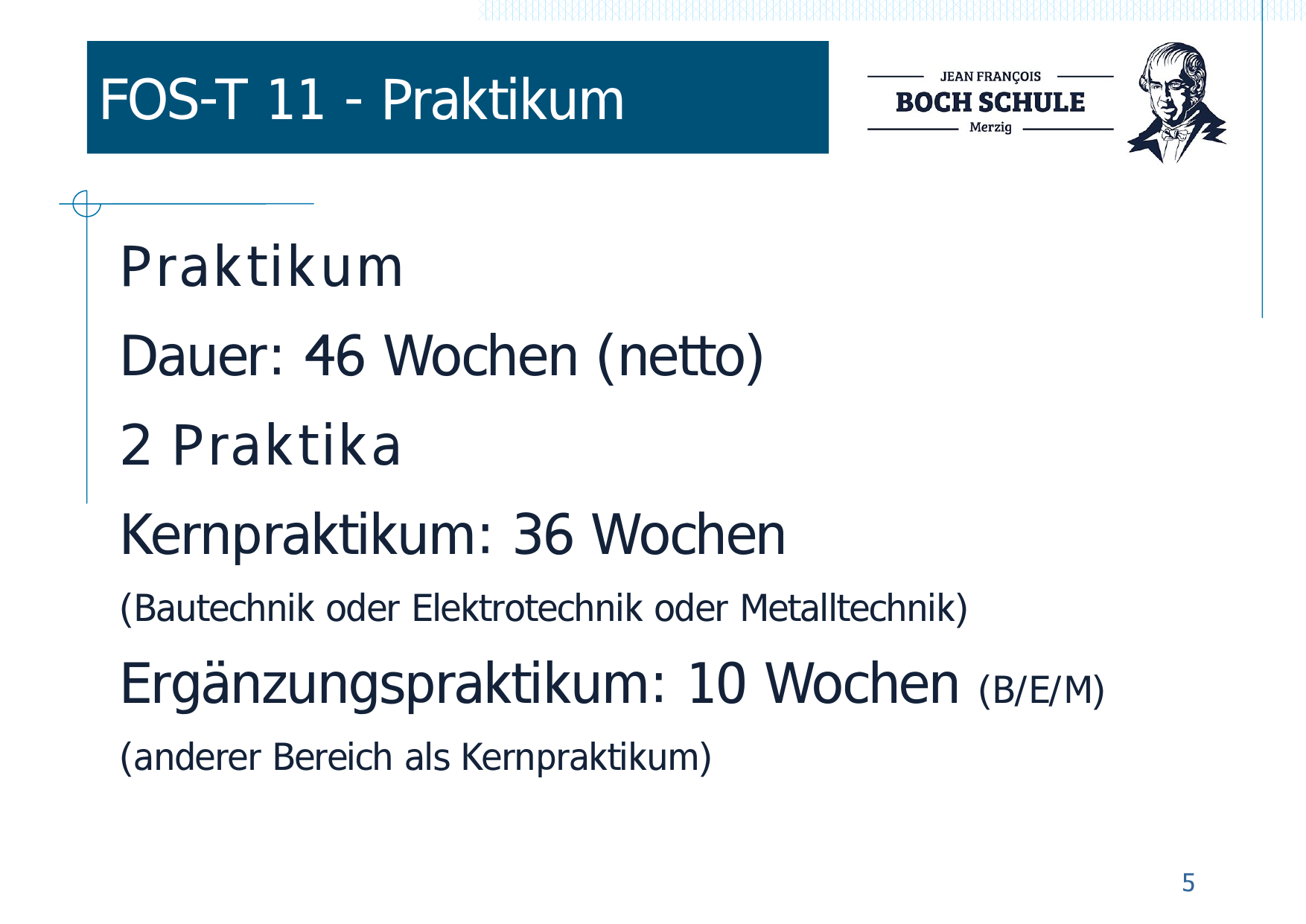

#
FOS-T 11 - Praktikum
Praktikum
Dauer: 46 Wochen (netto)
2 Praktika
Kernpraktikum: 36 Wochen
(Bautechnik oder Elektrotechnik oder Metalltechnik)
Ergänzungspraktikum: 10 Wochen (B/E/M)
(anderer Bereich als Kernpraktikum)
5